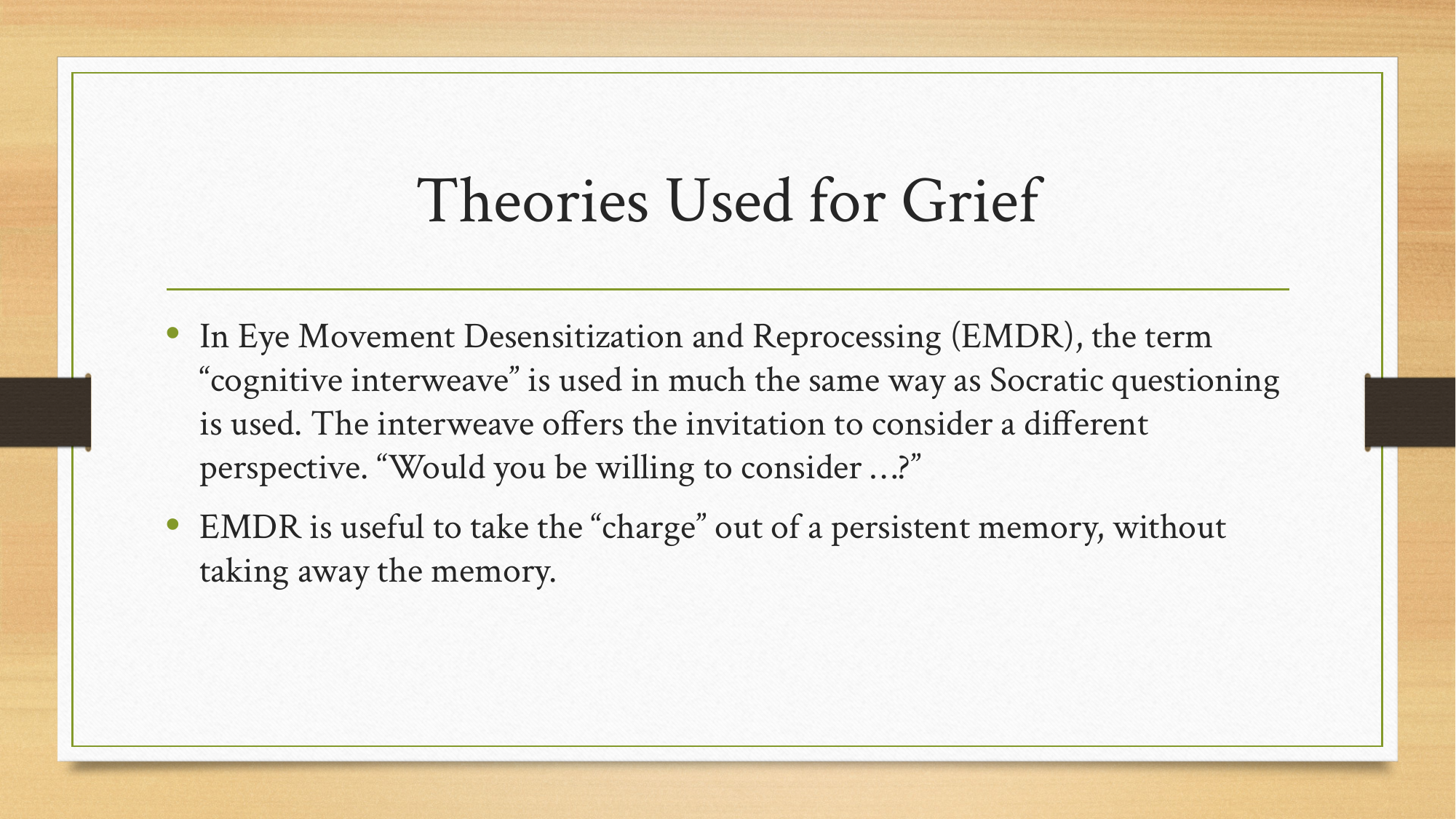

# Theories Used for Grief
In Eye Movement Desensitization and Reprocessing (EMDR), the term “cognitive interweave” is used in much the same way as Socratic questioning is used. The interweave offers the invitation to consider a different perspective. “Would you be willing to consider …?”
EMDR is useful to take the “charge” out of a persistent memory, without taking away the memory.